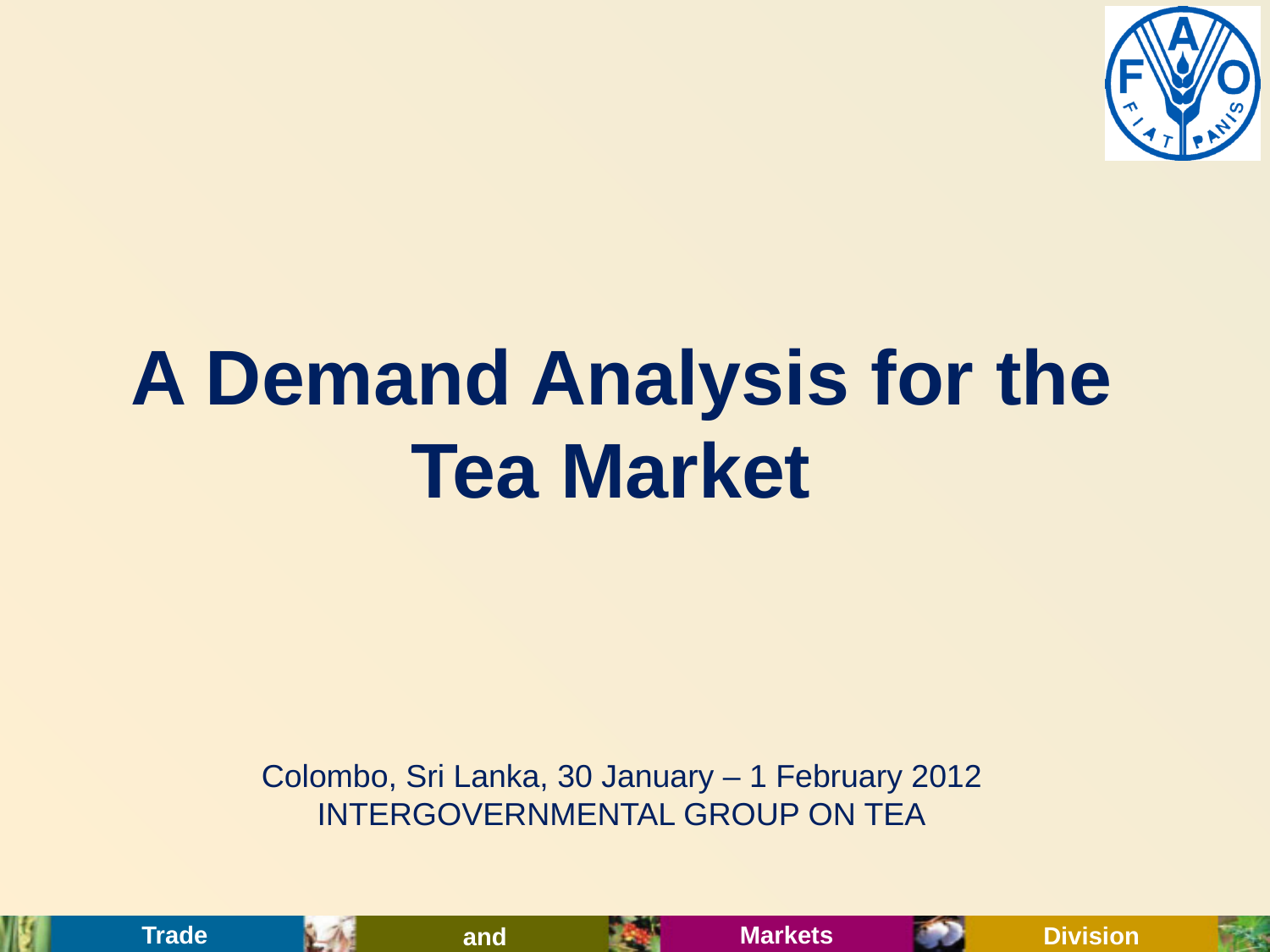

A Demand Analysis for the Tea Market
Colombo, Sri Lanka, 30 January – 1 February 2012 INTERGOVERNMENTAL GROUP ON TEA